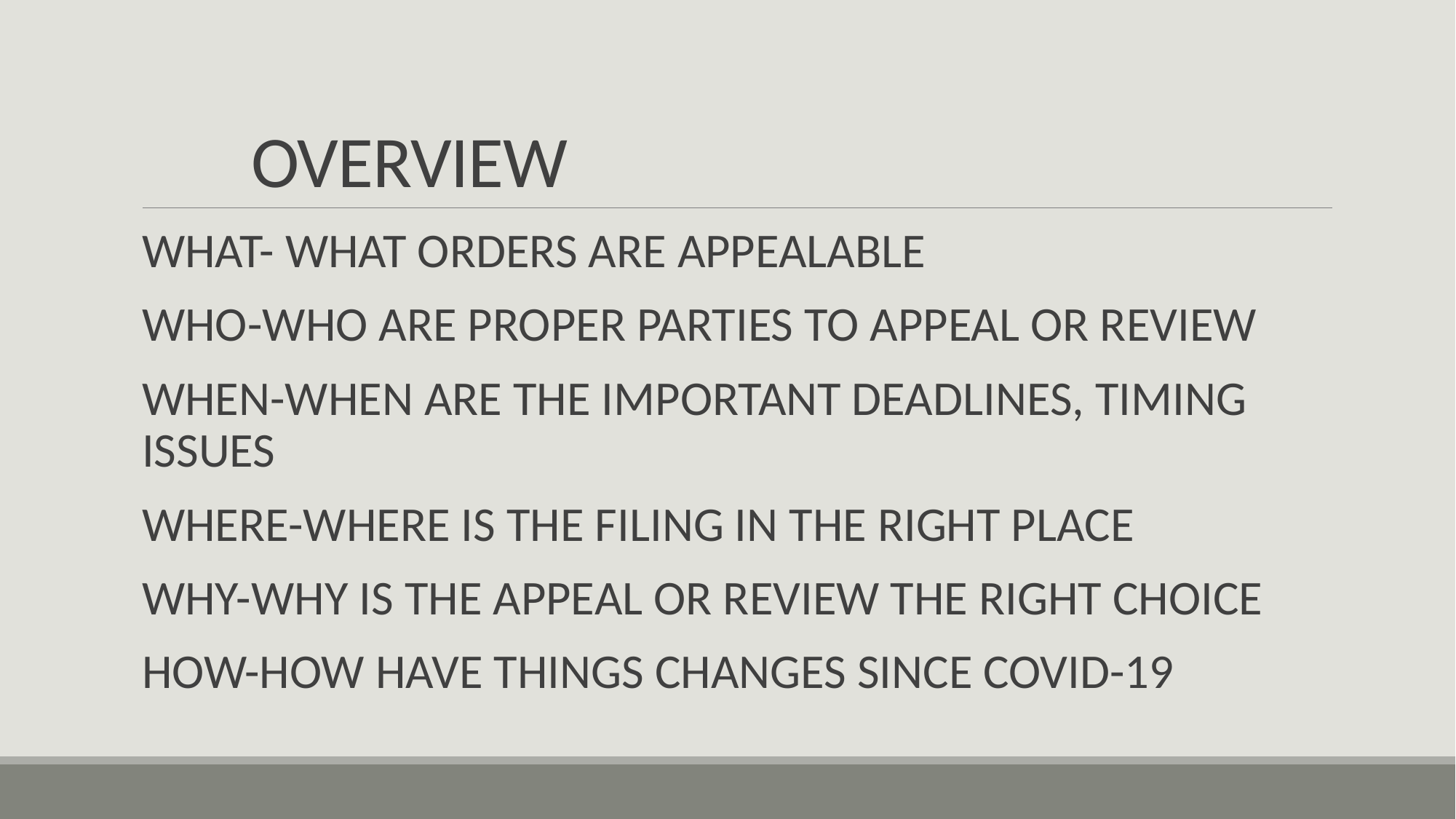

# OVERVIEW
WHAT- WHAT ORDERS ARE APPEALABLE
WHO-WHO ARE PROPER PARTIES TO APPEAL OR REVIEW
WHEN-WHEN ARE THE IMPORTANT DEADLINES, TIMING ISSUES
WHERE-WHERE IS THE FILING IN THE RIGHT PLACE
WHY-WHY IS THE APPEAL OR REVIEW THE RIGHT CHOICE
HOW-HOW HAVE THINGS CHANGES SINCE COVID-19